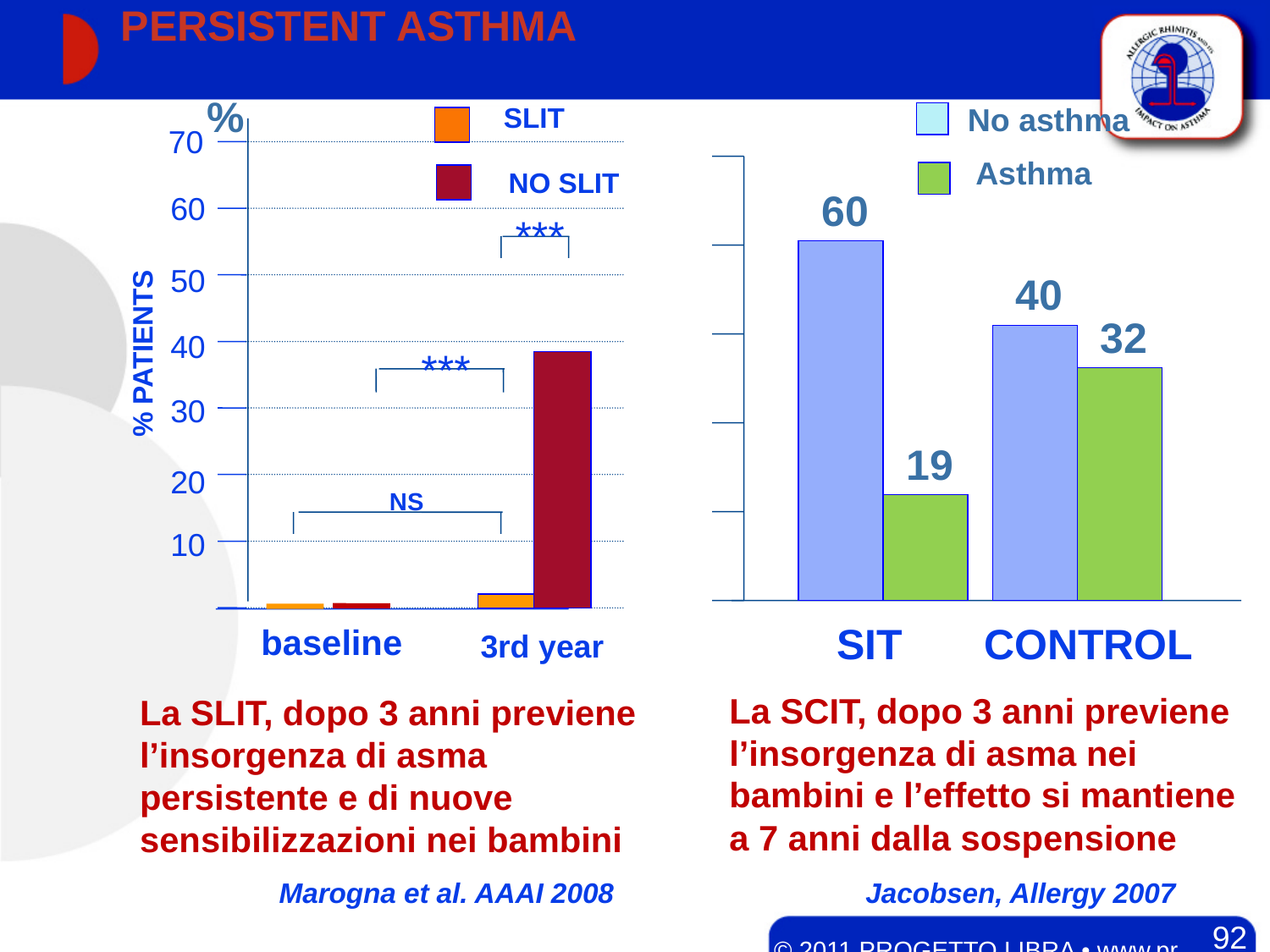

# PERSISTENT ASTHMA
%
SLIT
No asthma

70

Asthma

 NO SLIT

60
60
***

50
40

32
40

% PATIENTS
***

30

19
20

NS

10

SIT
CONTROL
baseline
3rd year
La SCIT, dopo 3 anni previene l’insorgenza di asma nei bambini e l’effetto si mantiene a 7 anni dalla sospensione
La SLIT, dopo 3 anni previene l’insorgenza di asma persistente e di nuove sensibilizzazioni nei bambini
Marogna et al. AAAI 2008
Jacobsen, Allergy 2007
92
© 2011 PROGETTO LIBRA • www.progetto-aria.it •